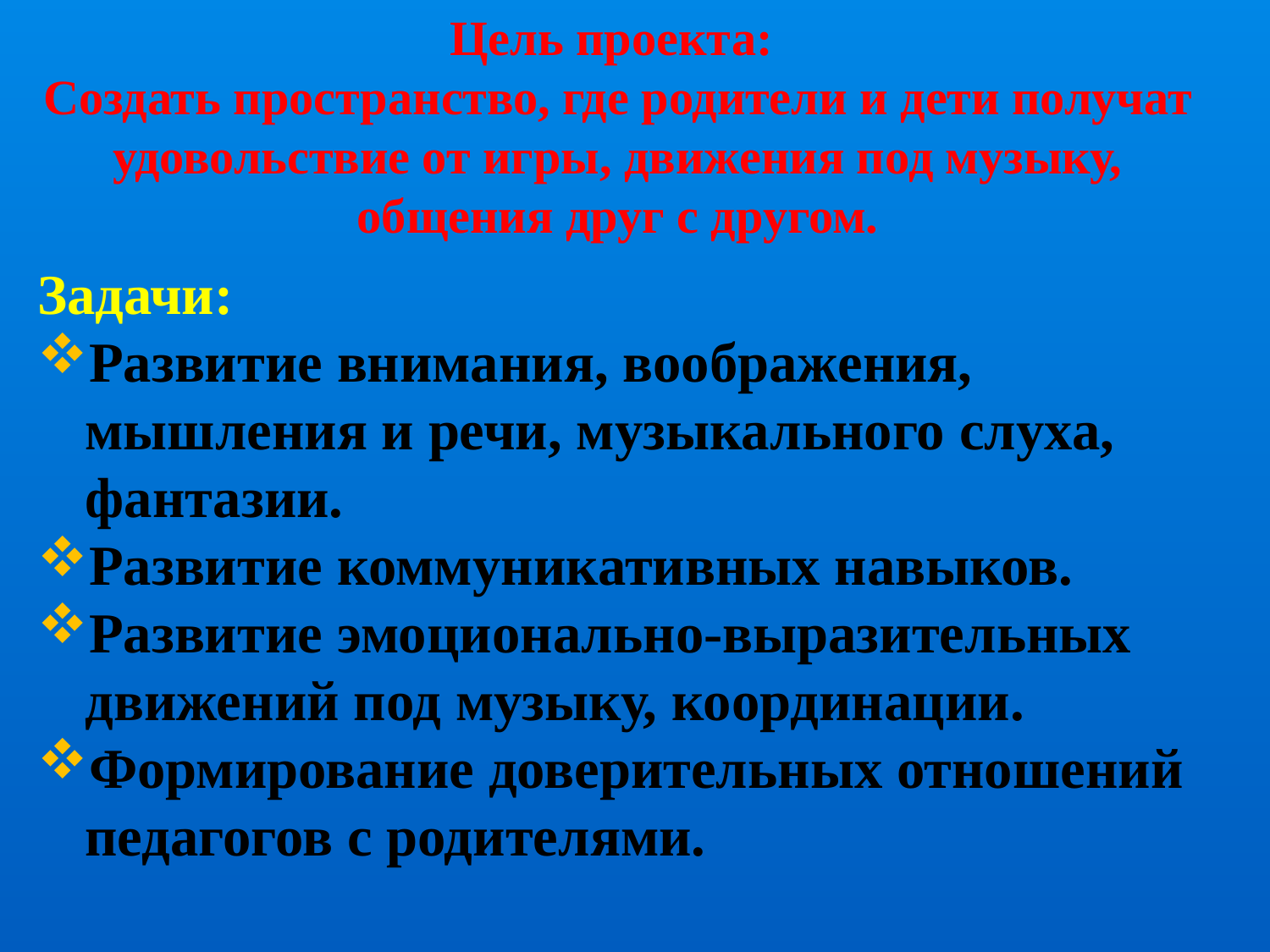

Цель проекта:
Создать пространство, где родители и дети получат удовольствие от игры, движения под музыку, общения друг с другом.
Задачи:
Развитие внимания, воображения, мышления и речи, музыкального слуха, фантазии.
Развитие коммуникативных навыков.
Развитие эмоционально-выразительных движений под музыку, координации.
Формирование доверительных отношений педагогов с родителями.